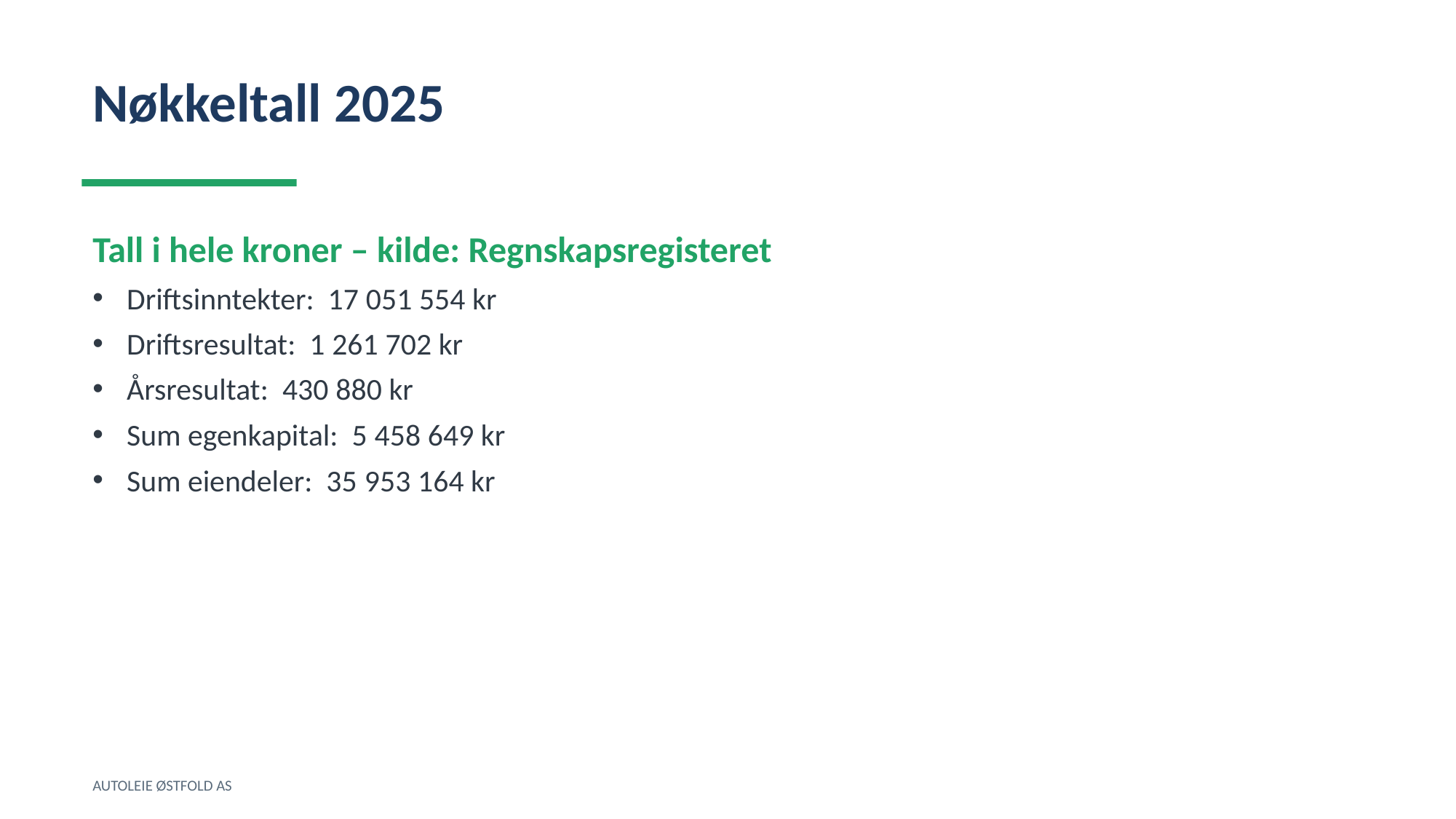

Nøkkeltall 2025

Tall i hele kroner – kilde: Regnskapsregisteret
Driftsinntekter:  17 051 554 kr
Driftsresultat:  1 261 702 kr
Årsresultat:  430 880 kr
Sum egenkapital:  5 458 649 kr
Sum eiendeler:  35 953 164 kr
AUTOLEIE ØSTFOLD AS